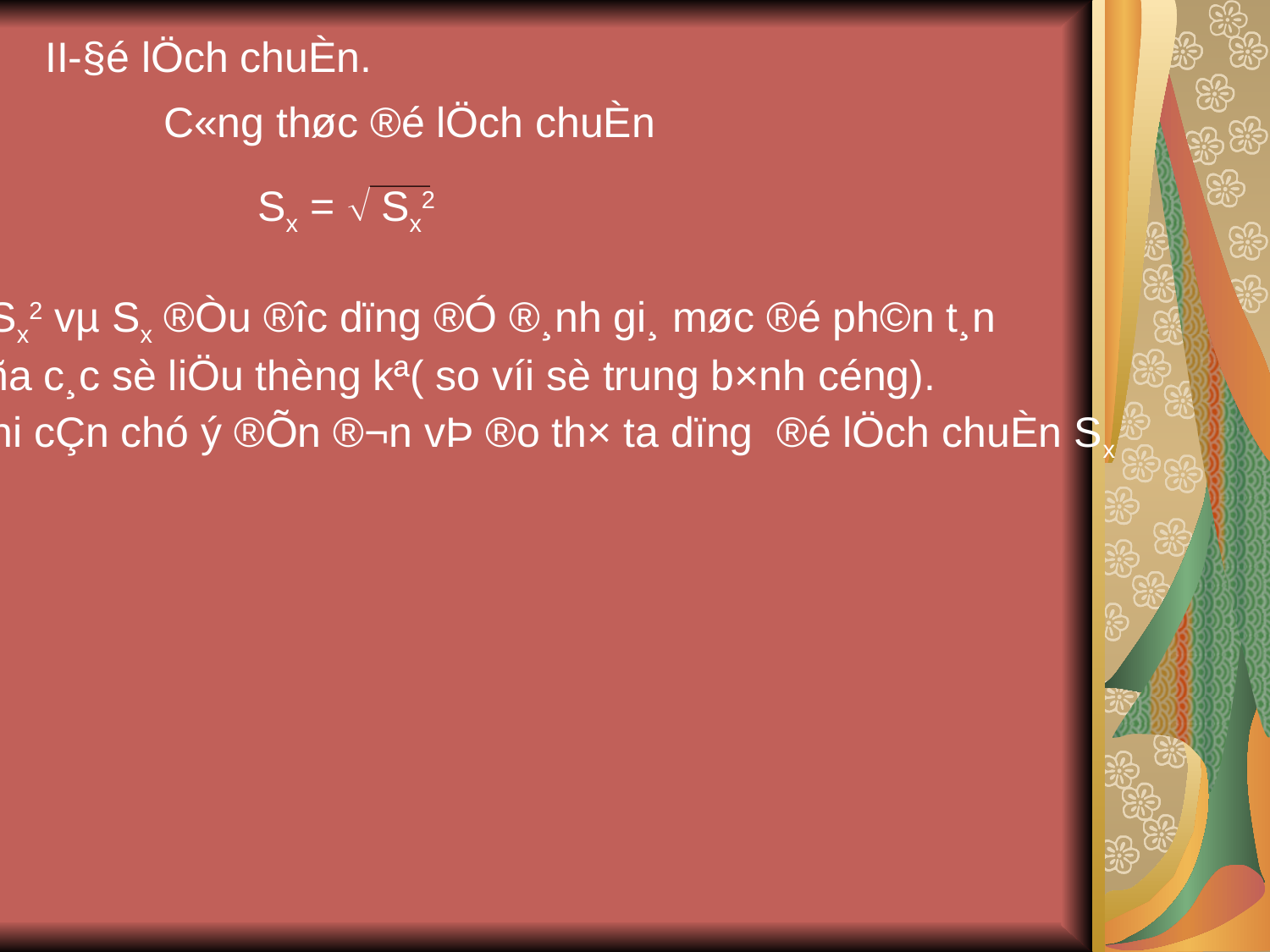

II-§é lÖch chuÈn.
C«ng thøc ®é lÖch chuÈn
Sx = √ Sx2

+ Sx2 vµ Sx ®Òu ®­îc dïng ®Ó ®¸nh gi¸ møc ®é ph©n t¸n
 cña c¸c sè liÖu thèng kª( so víi sè trung b×nh céng).
+ Khi cÇn chó ý ®Õn ®¬n vÞ ®o th× ta dïng  ®é lÖch chuÈn Sx